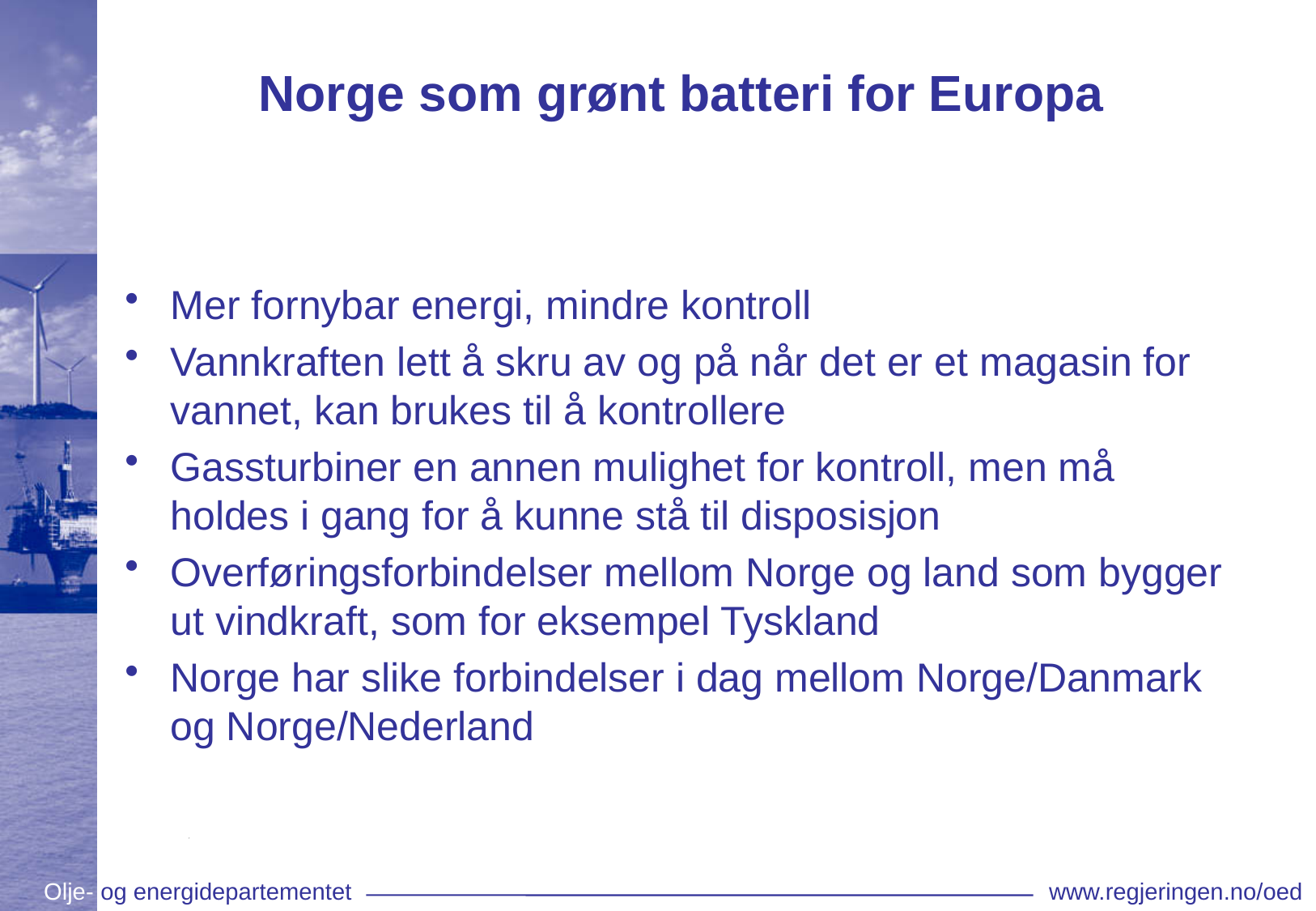

# Norge som grønt batteri for Europa

Mer fornybar energi, mindre kontroll
Vannkraften lett å skru av og på når det er et magasin for vannet, kan brukes til å kontrollere
Gassturbiner en annen mulighet for kontroll, men må holdes i gang for å kunne stå til disposisjon
Overføringsforbindelser mellom Norge og land som bygger ut vindkraft, som for eksempel Tyskland
Norge har slike forbindelser i dag mellom Norge/Danmark og Norge/Nederland